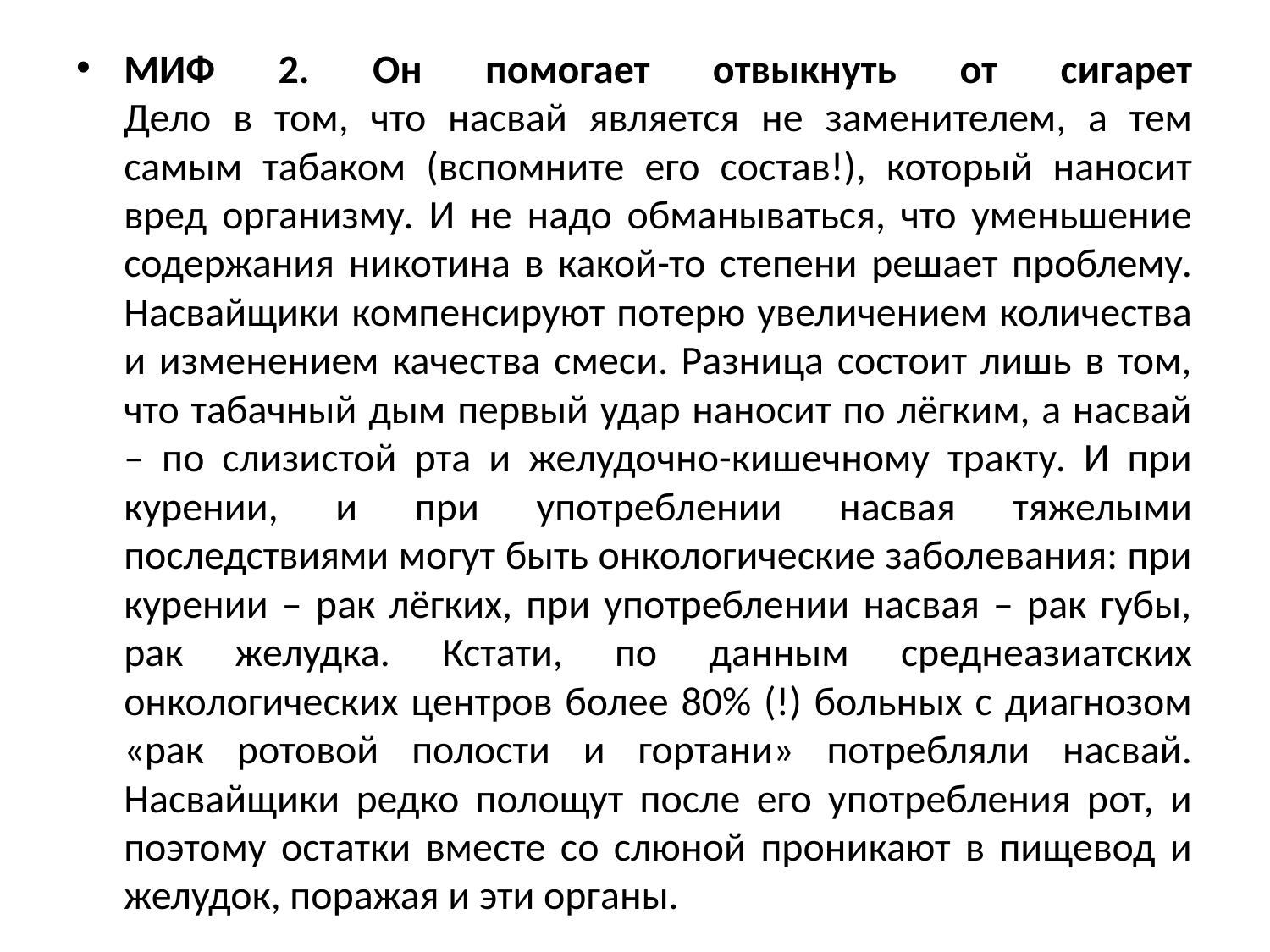

МИФ 2. Он помогает отвыкнуть от сигарет
Дело в том, что насвай является не заменителем, а тем самым табаком (вспомните его состав!), который наносит вред организму. И не надо обманываться, что уменьшение содержания никотина в какой-то степени решает проблему. Насвайщики компенсируют потерю увеличением количества и изменением качества смеси. Разница состоит лишь в том, что табачный дым первый удар наносит по лёгким, а насвай – по слизистой рта и желудочно-кишечному тракту. И при курении, и при употреблении насвая тяжелыми последствиями могут быть онкологические заболевания: при курении – рак лёгких, при употреблении насвая – рак губы, рак желудка. Кстати, по данным среднеазиатских онкологических центров более 80% (!) больных с диагнозом «рак ротовой полости и гортани» потребляли насвай.
Насвайщики редко полощут после его употребления рот, и поэтому остатки вместе со слюной проникают в пищевод и желудок, поражая и эти органы.
#